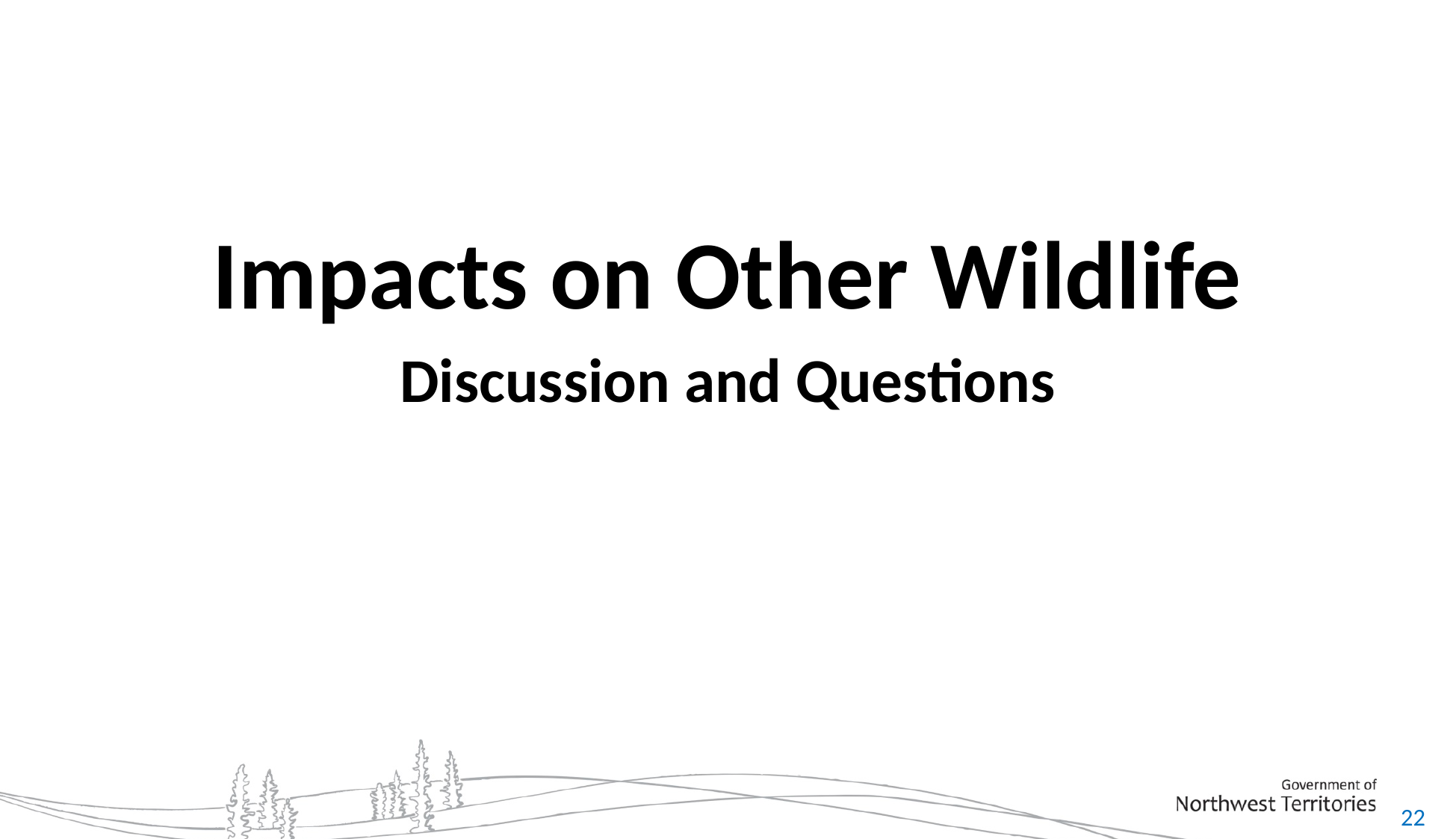

Impacts on Other Wildlife
Discussion and Questions
22